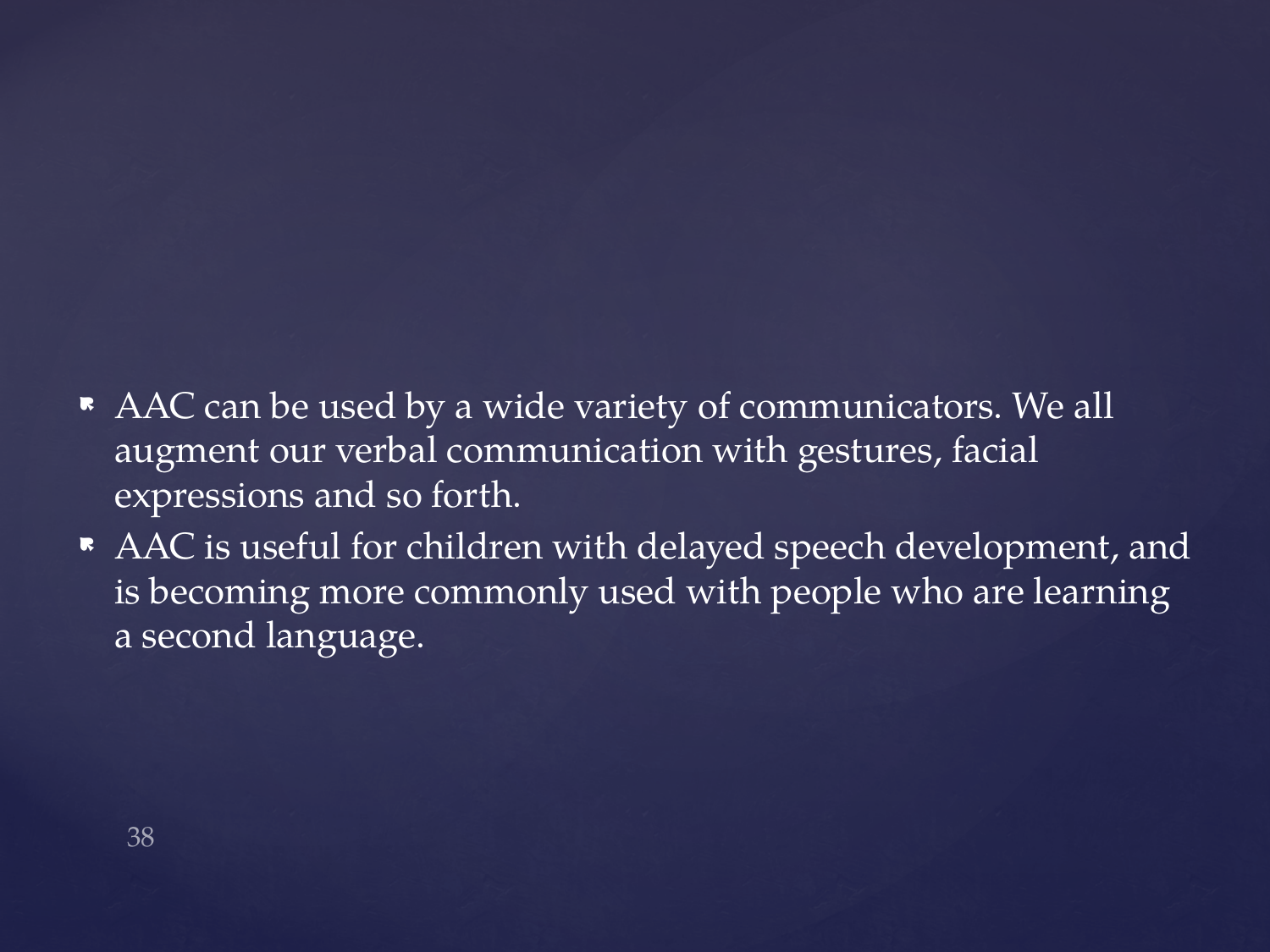

AAC can be used by a wide variety of communicators. We all augment our verbal communication with gestures, facial expressions and so forth.
AAC is useful for children with delayed speech development, and is becoming more commonly used with people who are learning a second language.
38